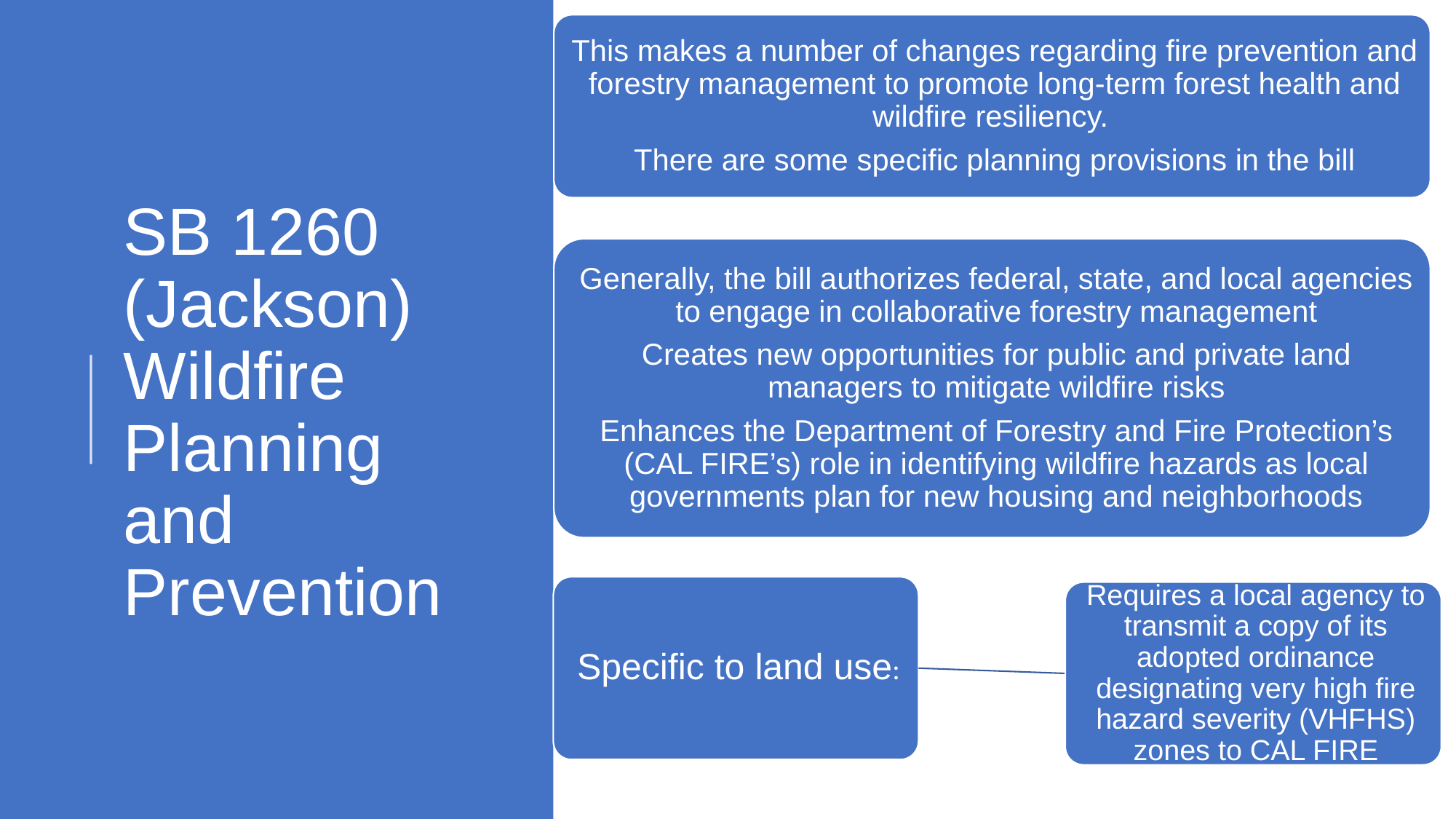

This makes a number of changes regarding fire prevention and forestry management to promote long-term forest health and wildfire resiliency.
There are some specific planning provisions in the bill
Generally, the bill authorizes federal, state, and local agencies to engage in collaborative forestry management
Creates new opportunities for public and private land managers to mitigate wildfire risks
Enhances the Department of Forestry and Fire Protection’s (CAL FIRE’s) role in identifying wildfire hazards as local governments plan for new housing and neighborhoods
Specific to land use:

Requires a local agency to transmit a copy of its adopted ordinance designating very high fire hazard severity (VHFHS) zones to CAL FIRE
# SB 1260 (Jackson) Wildfire Planning and Prevention